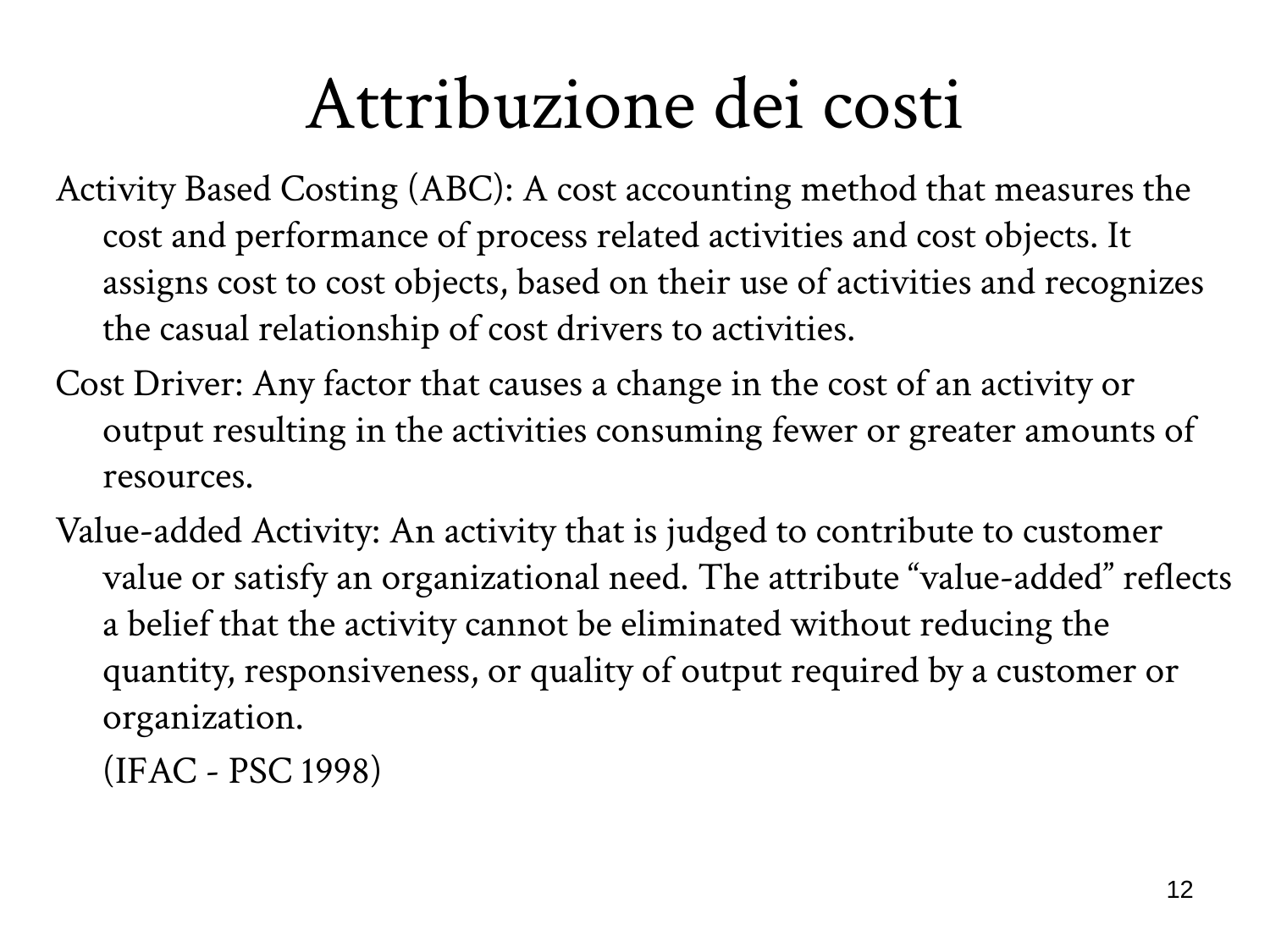

# Attribuzione dei costi
Activity Based Costing (ABC): A cost accounting method that measures the cost and performance of process related activities and cost objects. It assigns cost to cost objects, based on their use of activities and recognizes the casual relationship of cost drivers to activities.
Cost Driver: Any factor that causes a change in the cost of an activity or output resulting in the activities consuming fewer or greater amounts of resources.
Value-added Activity: An activity that is judged to contribute to customer value or satisfy an organizational need. The attribute “value-added” reflects a belief that the activity cannot be eliminated without reducing the quantity, responsiveness, or quality of output required by a customer or organization.
	(IFAC - PSC 1998)
12